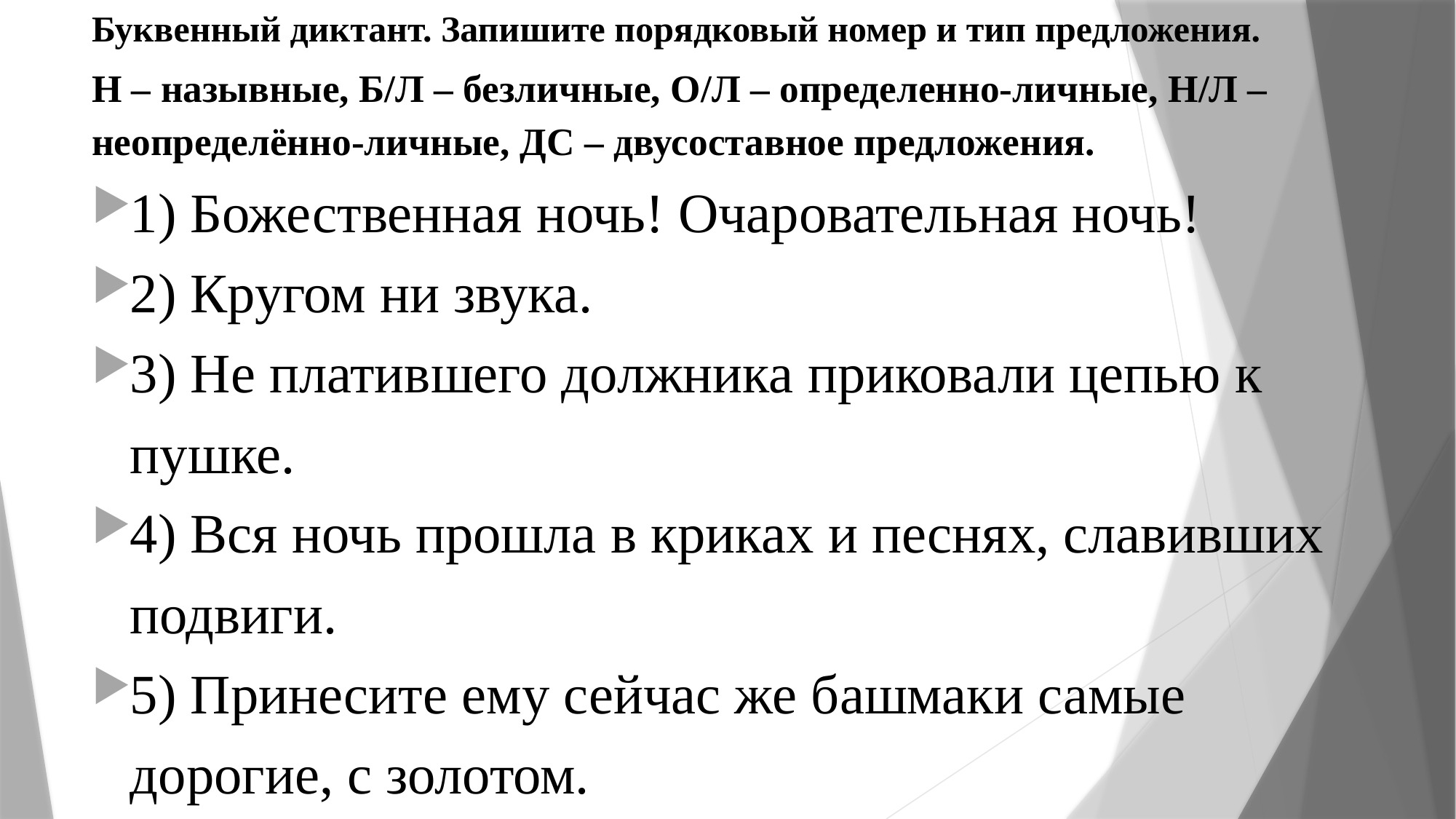

# Буквенный диктант. Запишите порядковый номер и тип предложения.
Н – назывные, Б/Л – безличные, О/Л – определенно-личные, Н/Л – неопределённо-личные, ДС – двусоставное предложения.
1) Божественная ночь! Очаровательная ночь!
2) Кругом ни звука.
3) Не платившего должника приковали цепью к пушке.
4) Вся ночь прошла в криках и песнях, славивших подвиги.
5) Принесите ему сейчас же башмаки самые дорогие, с золотом.